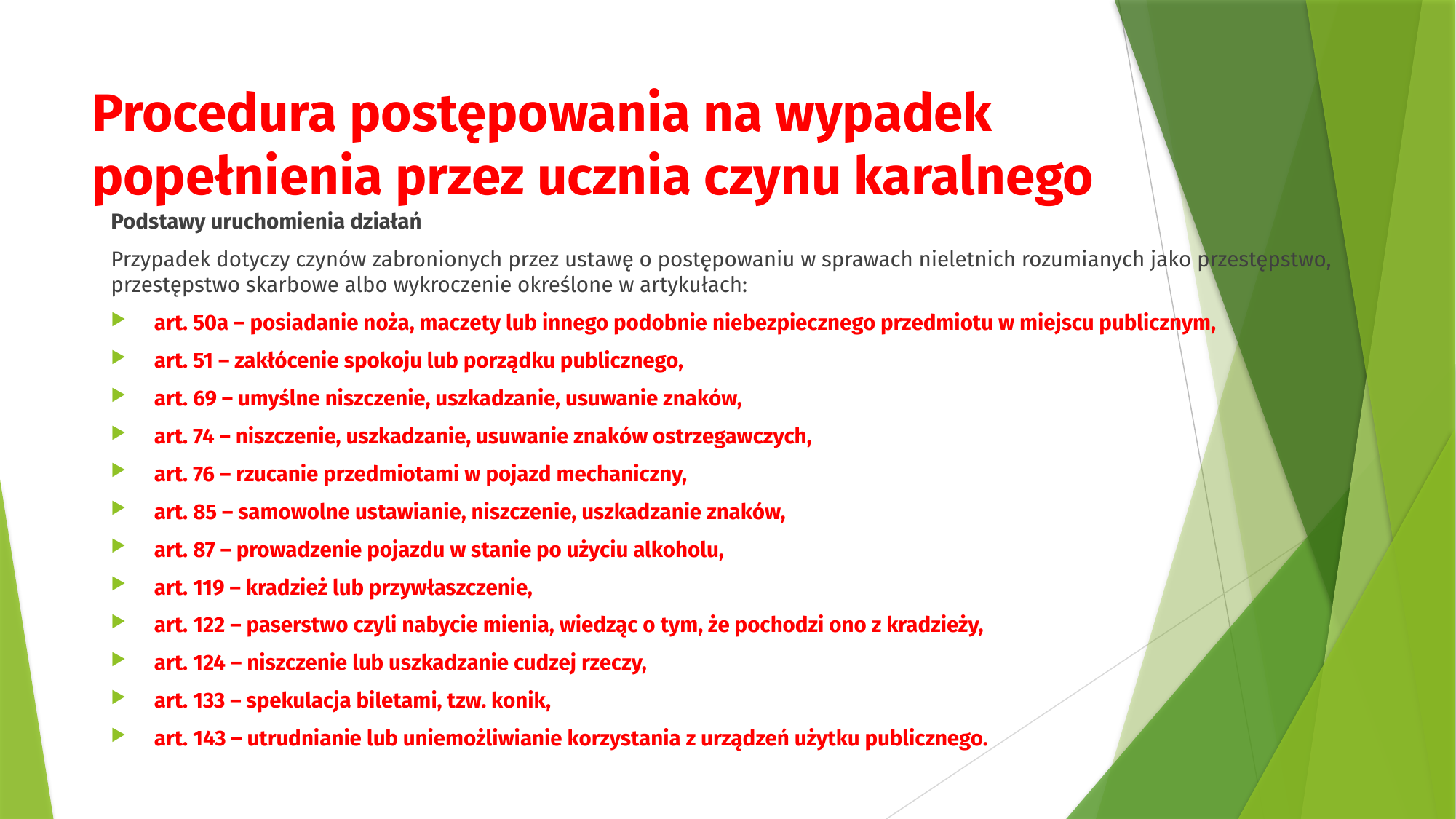

# Procedura postępowania na wypadek popełnienia przez ucznia czynu karalnego
Podstawy uruchomienia działań
Przypadek dotyczy czynów zabronionych przez ustawę o postępowaniu w sprawach nieletnich rozumianych jako przestępstwo, przestępstwo skarbowe albo wykroczenie określone w artykułach:
 art. 50a – posiadanie noża, maczety lub innego podobnie niebezpiecznego przedmiotu w miejscu publicznym,
 art. 51 – zakłócenie spokoju lub porządku publicznego,
 art. 69 – umyślne niszczenie, uszkadzanie, usuwanie znaków,
 art. 74 – niszczenie, uszkadzanie, usuwanie znaków ostrzegawczych,
 art. 76 – rzucanie przedmiotami w pojazd mechaniczny,
 art. 85 – samowolne ustawianie, niszczenie, uszkadzanie znaków,
 art. 87 – prowadzenie pojazdu w stanie po użyciu alkoholu,
 art. 119 – kradzież lub przywłaszczenie,
 art. 122 – paserstwo czyli nabycie mienia, wiedząc o tym, że pochodzi ono z kradzieży,
 art. 124 – niszczenie lub uszkadzanie cudzej rzeczy,
 art. 133 – spekulacja biletami, tzw. konik,
 art. 143 – utrudnianie lub uniemożliwianie korzystania z urządzeń użytku publicznego.